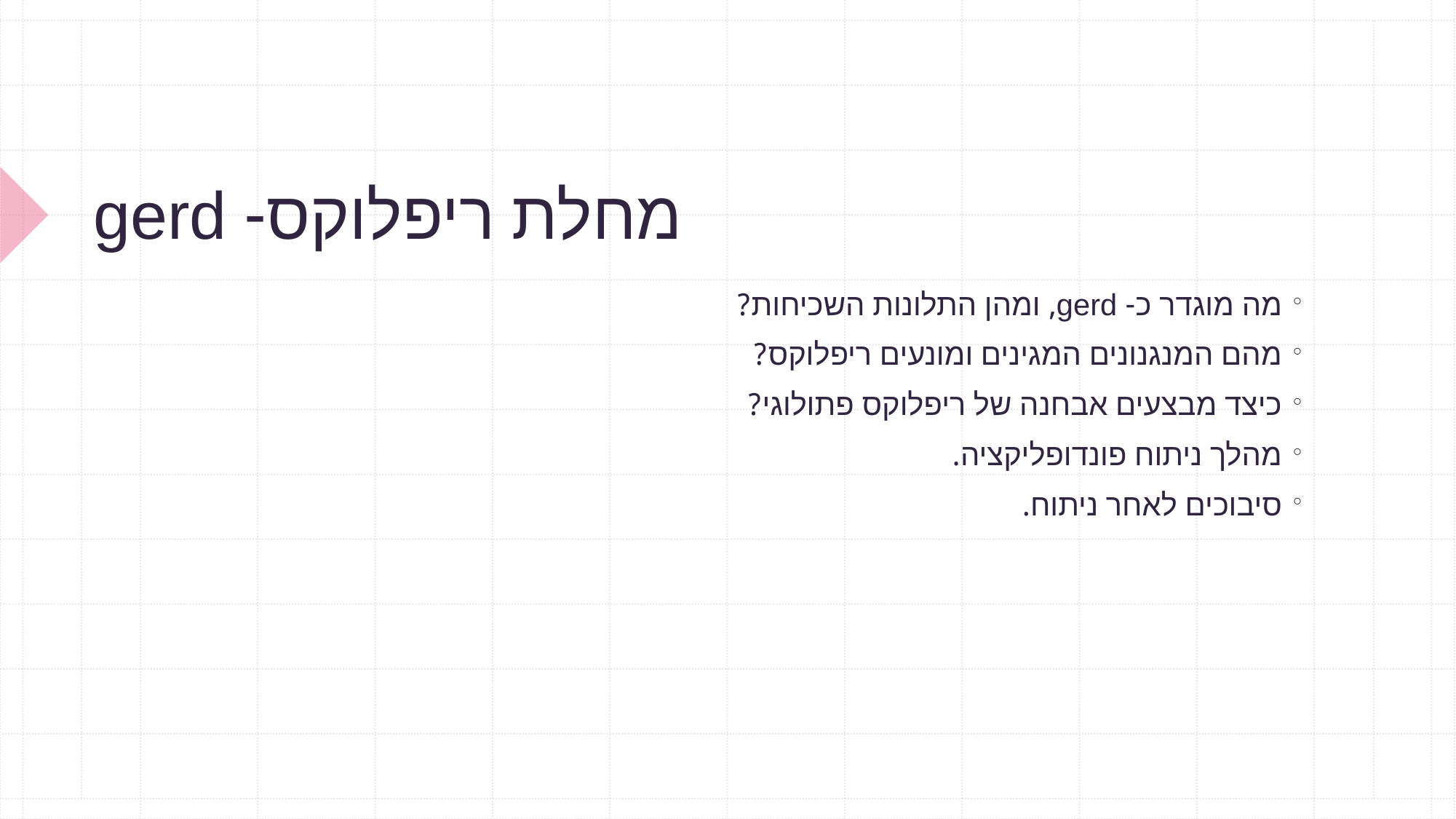

# מחלת ריפלוקס- gerd
מה מוגדר כ- gerd, ומהן התלונות השכיחות?
מהם המנגנונים המגינים ומונעים ריפלוקס?
כיצד מבצעים אבחנה של ריפלוקס פתולוגי?
מהלך ניתוח פונדופליקציה.
סיבוכים לאחר ניתוח.